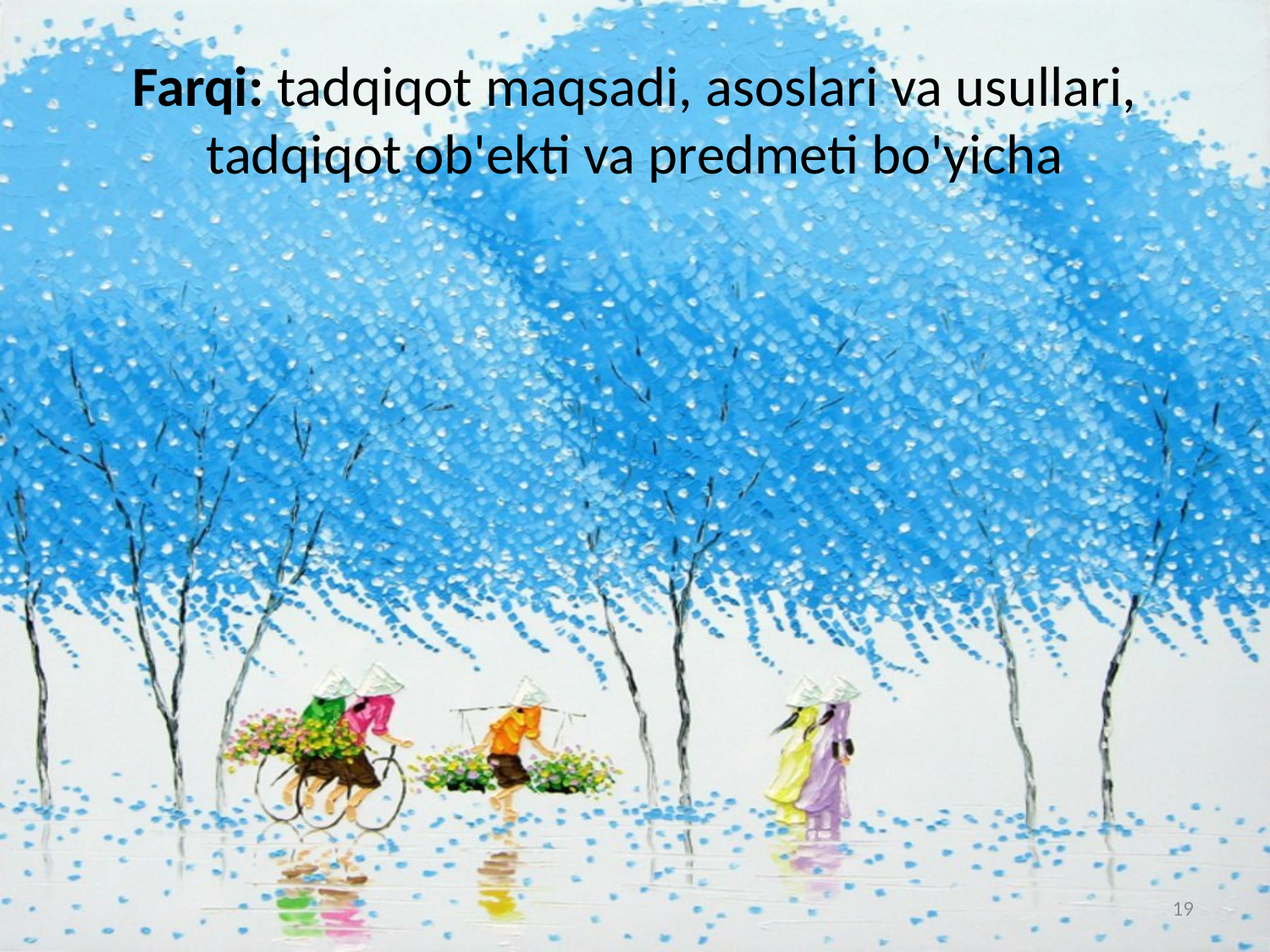

# Farqi: tadqiqot maqsadi, asoslari va usullari, tadqiqot ob'ekti va predmeti bo'yicha

19